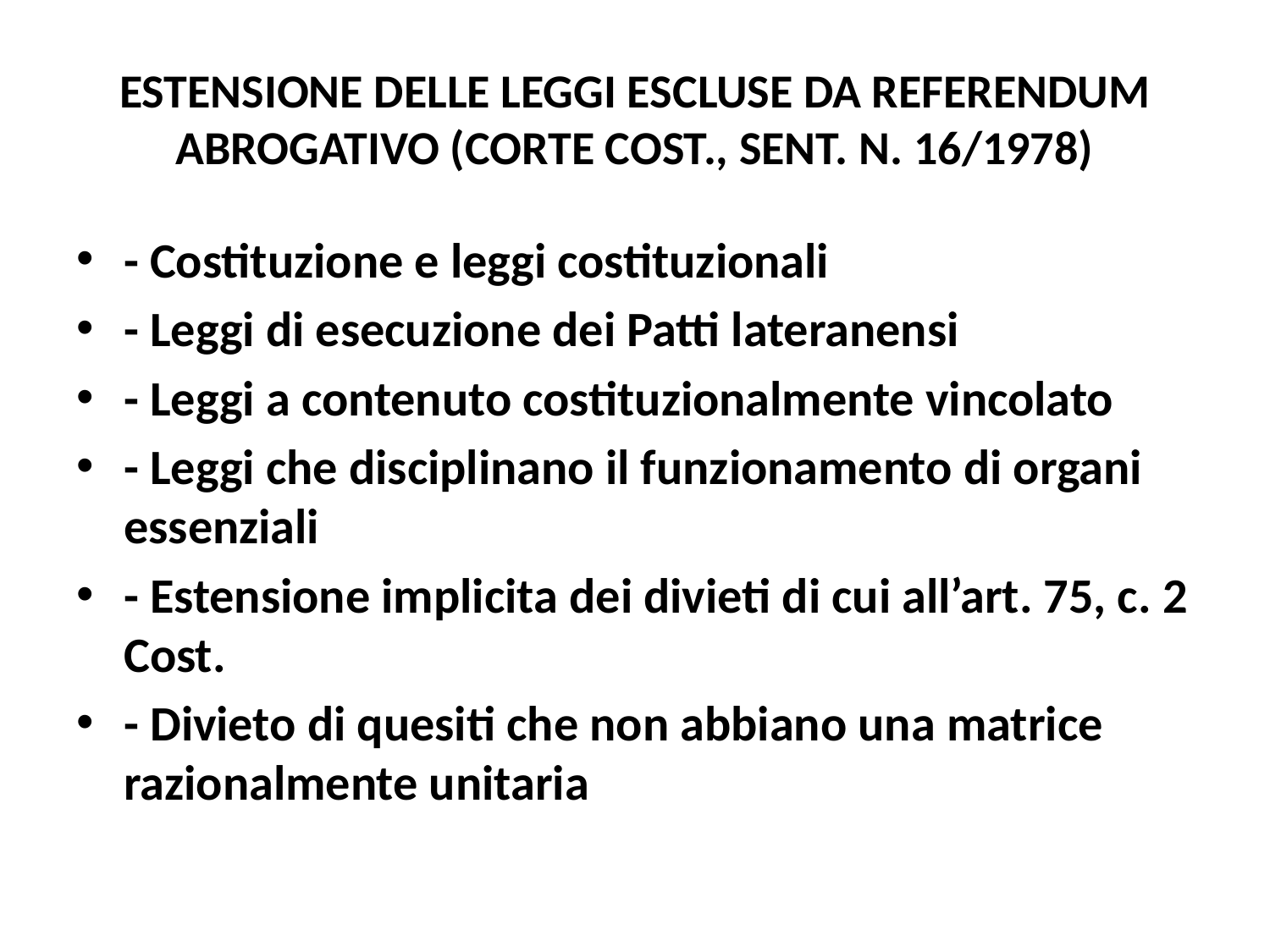

# ESTENSIONE DELLE LEGGI ESCLUSE DA REFERENDUM ABROGATIVO (CORTE COST., SENT. N. 16/1978)
- Costituzione e leggi costituzionali
- Leggi di esecuzione dei Patti lateranensi
- Leggi a contenuto costituzionalmente vincolato
- Leggi che disciplinano il funzionamento di organi essenziali
- Estensione implicita dei divieti di cui all’art. 75, c. 2 Cost.
- Divieto di quesiti che non abbiano una matrice razionalmente unitaria